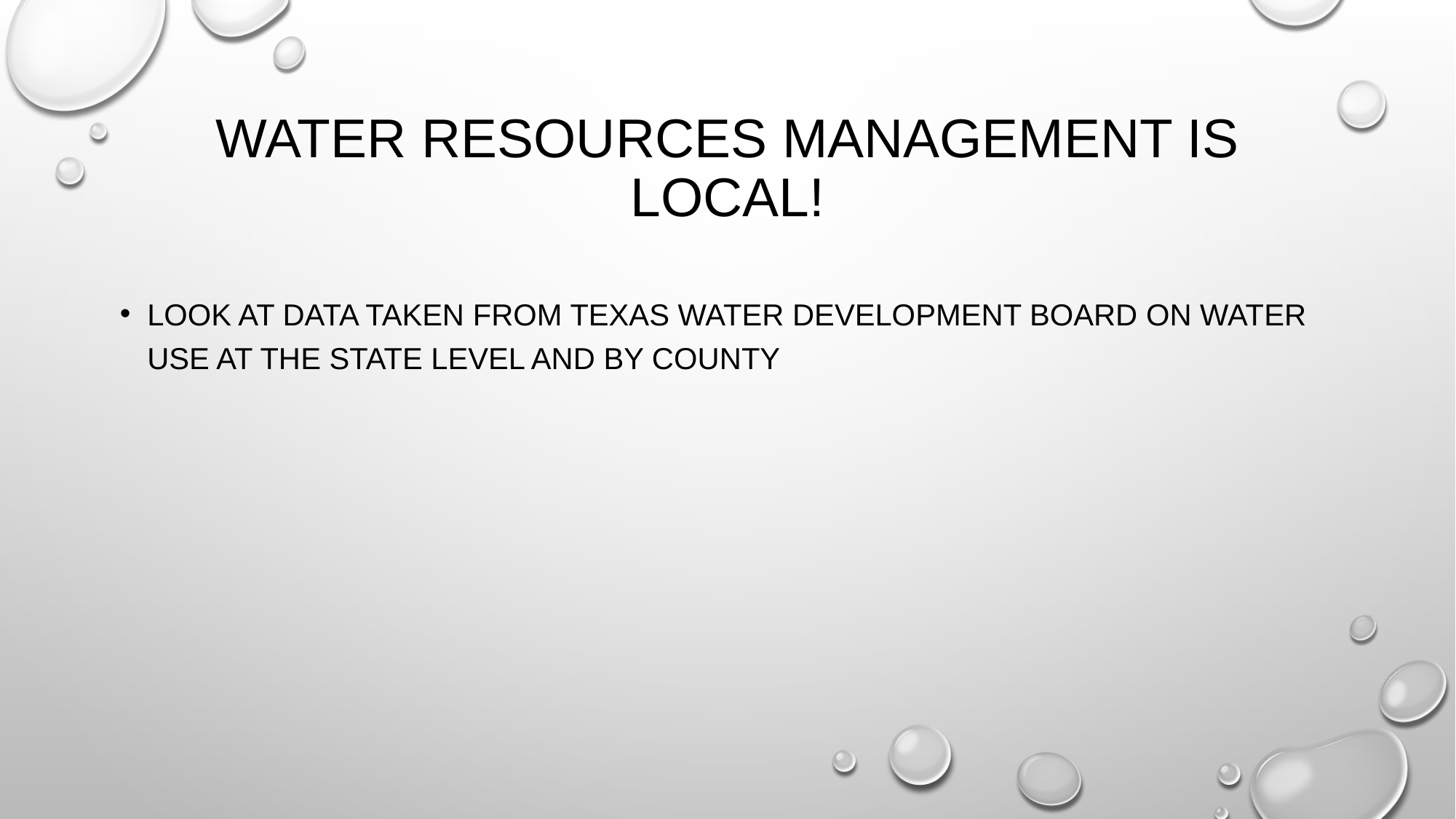

# Water Resources Management is Local!
Look at data taken from Texas Water Development Board on water use at the state level and by county